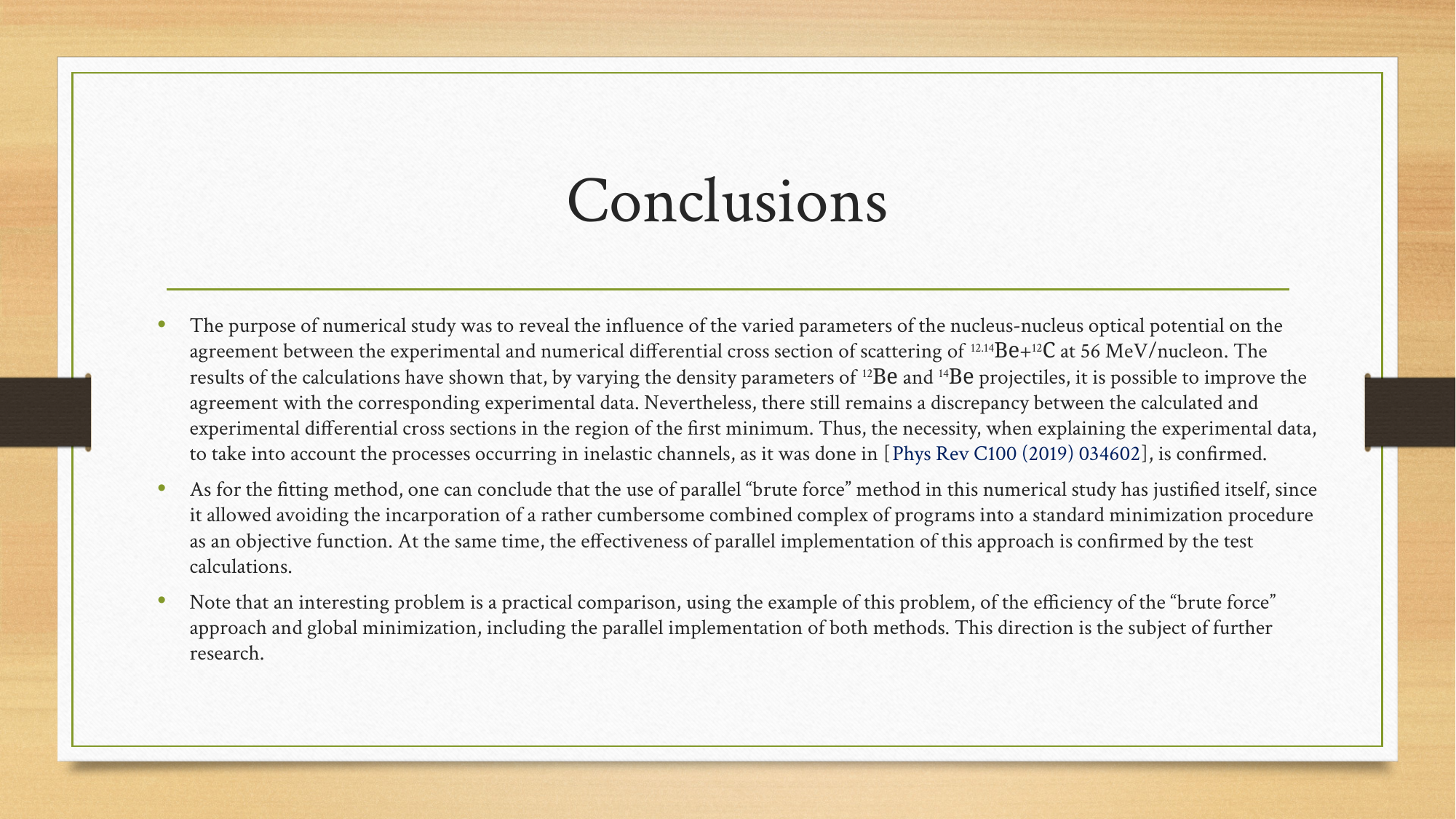

# Conclusions
The purpose of numerical study was to reveal the influence of the varied parameters of the nucleus-nucleus optical potential on the agreement between the experimental and numerical differential cross section of scattering of 12.14Ве+12С at 56 MeV/nucleon. The results of the calculations have shown that, by varying the density parameters of 12Ве and 14Ве projectiles, it is possible to improve the agreement with the corresponding experimental data. Nevertheless, there still remains a discrepancy between the calculated and experimental differential cross sections in the region of the first minimum. Thus, the necessity, when explaining the experimental data, to take into account the processes occurring in inelastic channels, as it was done in [Phys Rev C100 (2019) 034602], is confirmed.
As for the fitting method, one can conclude that the use of parallel “brute force” method in this numerical study has justified itself, since it allowed avoiding the incarporation of a rather cumbersome combined complex of programs into a standard minimization procedure as an objective function. At the same time, the effectiveness of parallel implementation of this approach is confirmed by the test calculations.
Note that an interesting problem is a practical comparison, using the example of this problem, of the efficiency of the “brute force” approach and global minimization, including the parallel implementation of both methods. This direction is the subject of further research.